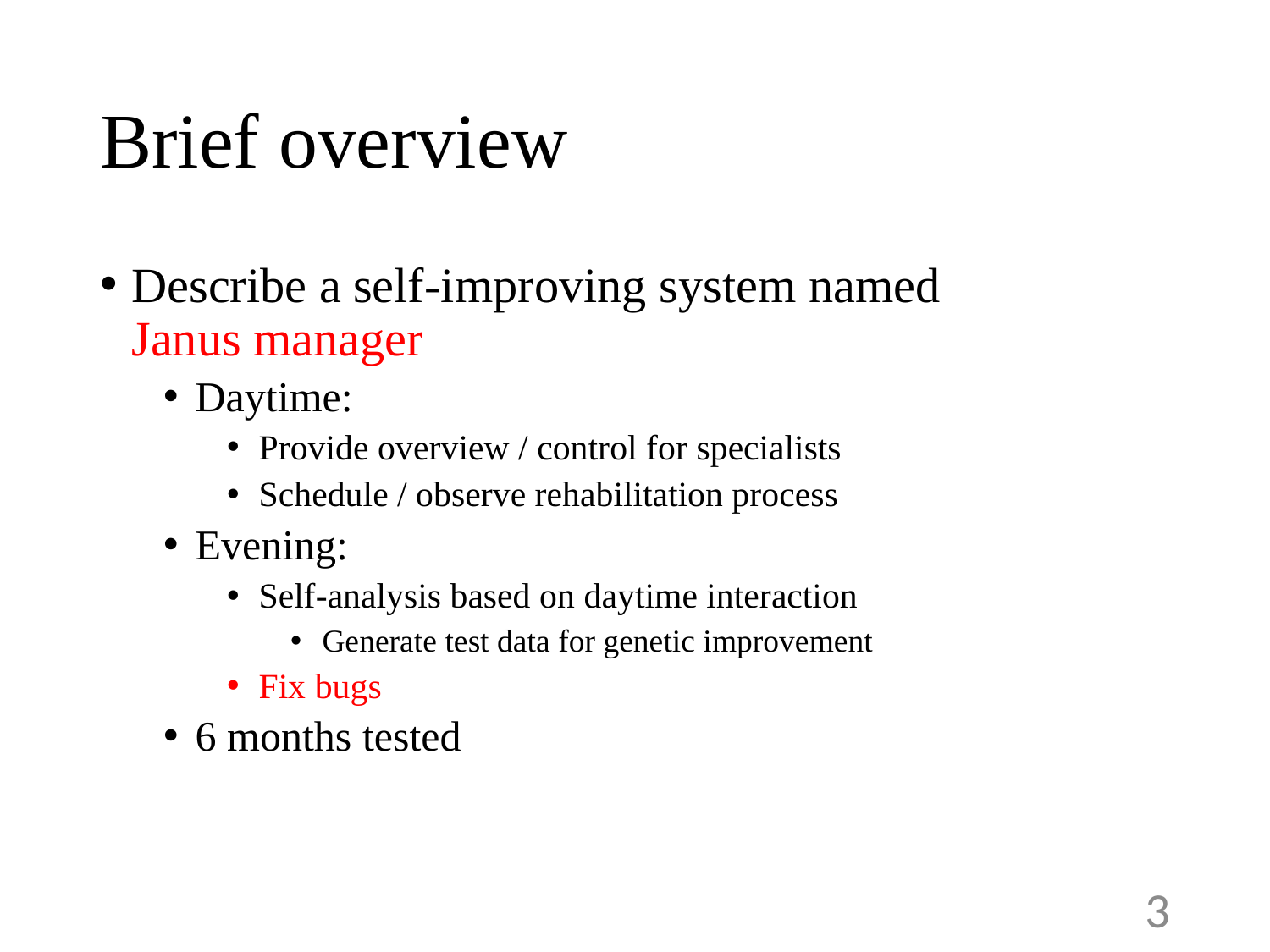

# Brief overview
Describe a self-improving system named
Janus manager
Daytime:
Provide overview / control for specialists
Schedule / observe rehabilitation process
Evening:
Self-analysis based on daytime interaction
Generate test data for genetic improvement
Fix bugs
6 months tested

3